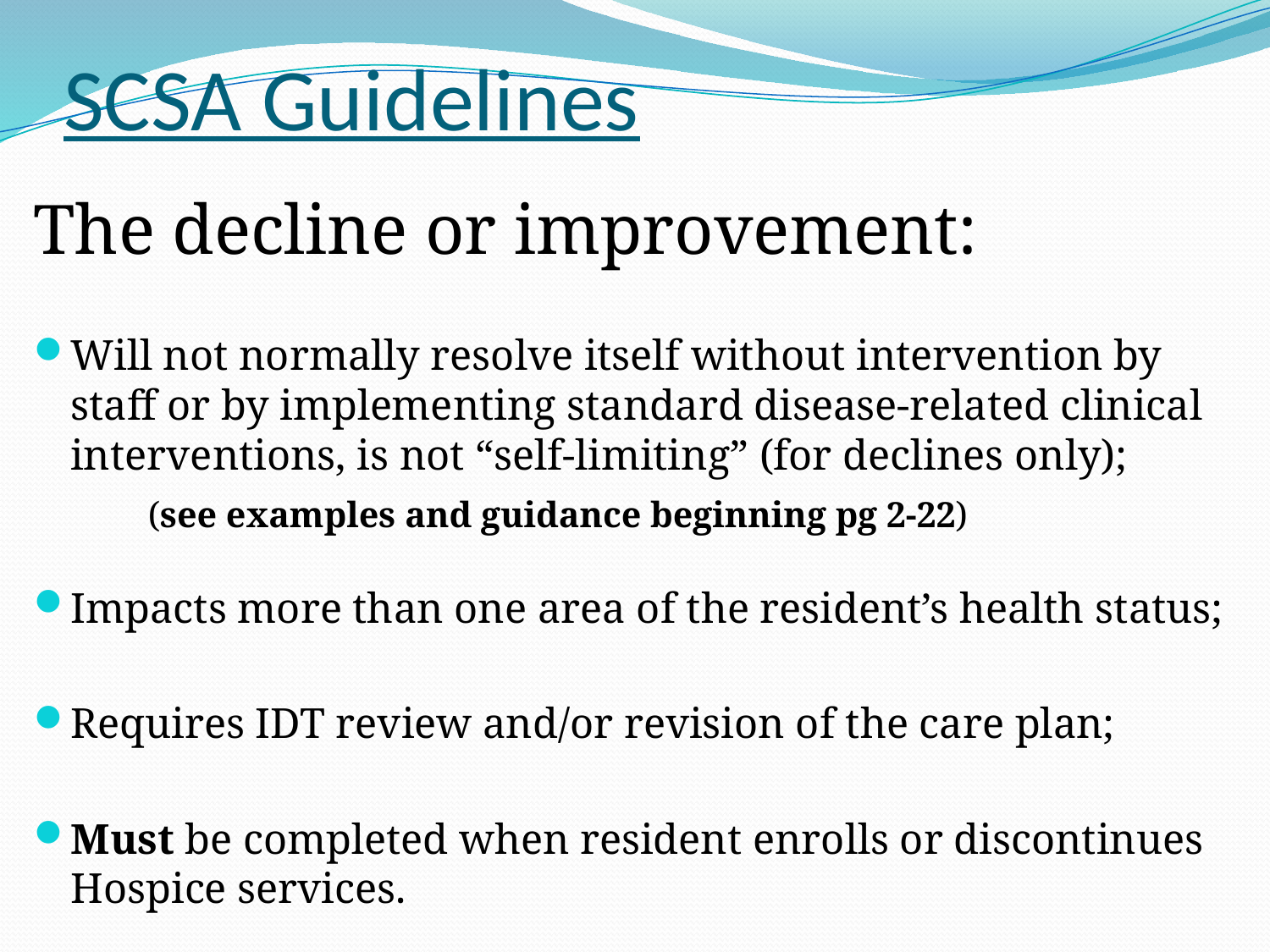

# SCSA Guidelines
The decline or improvement:

Will not normally resolve itself without intervention by staff or by implementing standard disease-related clinical interventions, is not “self-limiting” (for declines only);
	(see examples and guidance beginning pg 2-22)

Impacts more than one area of the resident’s health status;

Requires IDT review and/or revision of the care plan;

Must be completed when resident enrolls or discontinues Hospice services.